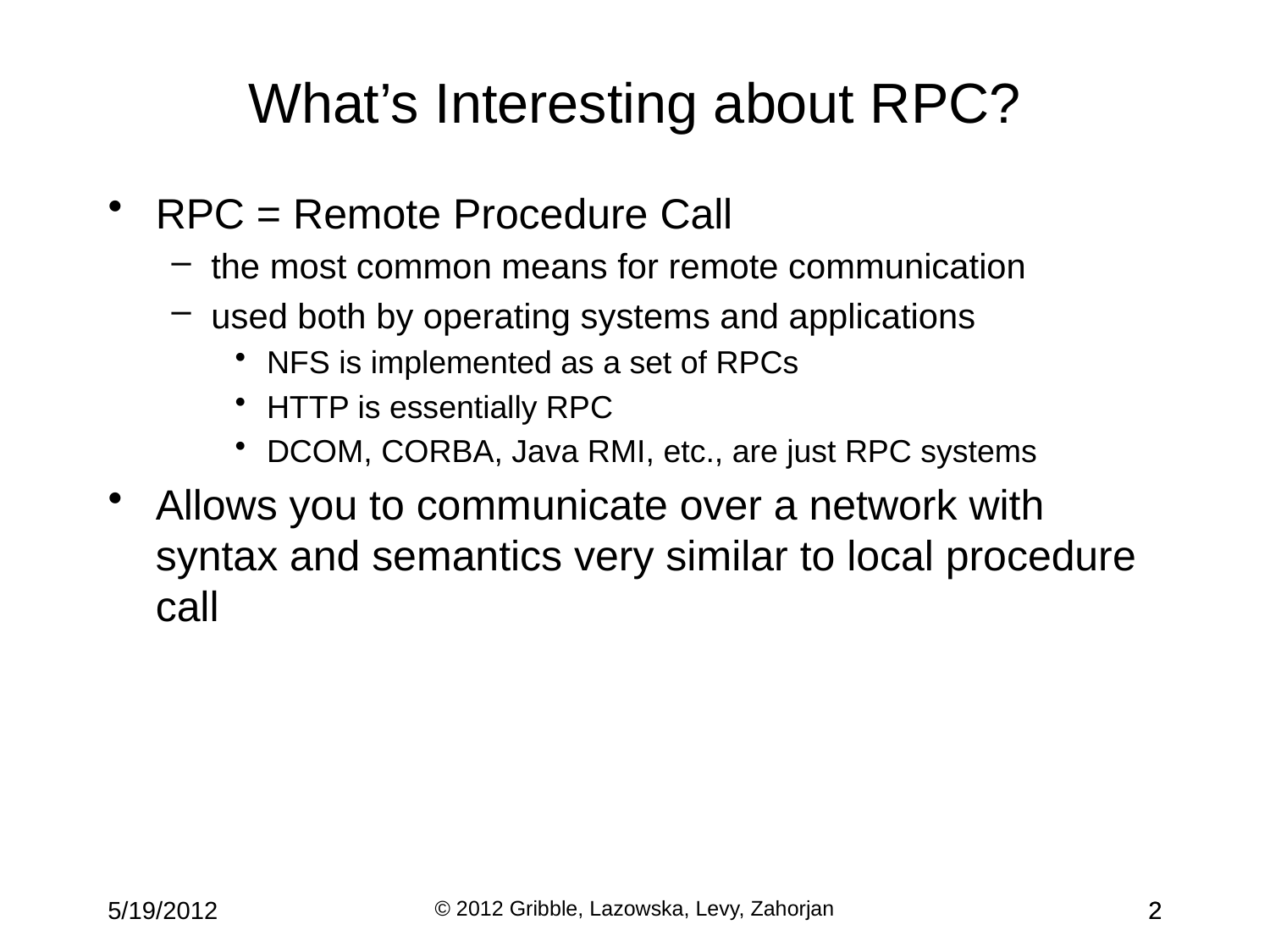

What’s Interesting about RPC?
RPC = Remote Procedure Call
the most common means for remote communication
used both by operating systems and applications
NFS is implemented as a set of RPCs
HTTP is essentially RPC
DCOM, CORBA, Java RMI, etc., are just RPC systems
Allows you to communicate over a network with syntax and semantics very similar to local procedure call
5/19/2012
© 2012 Gribble, Lazowska, Levy, Zahorjan
2
2